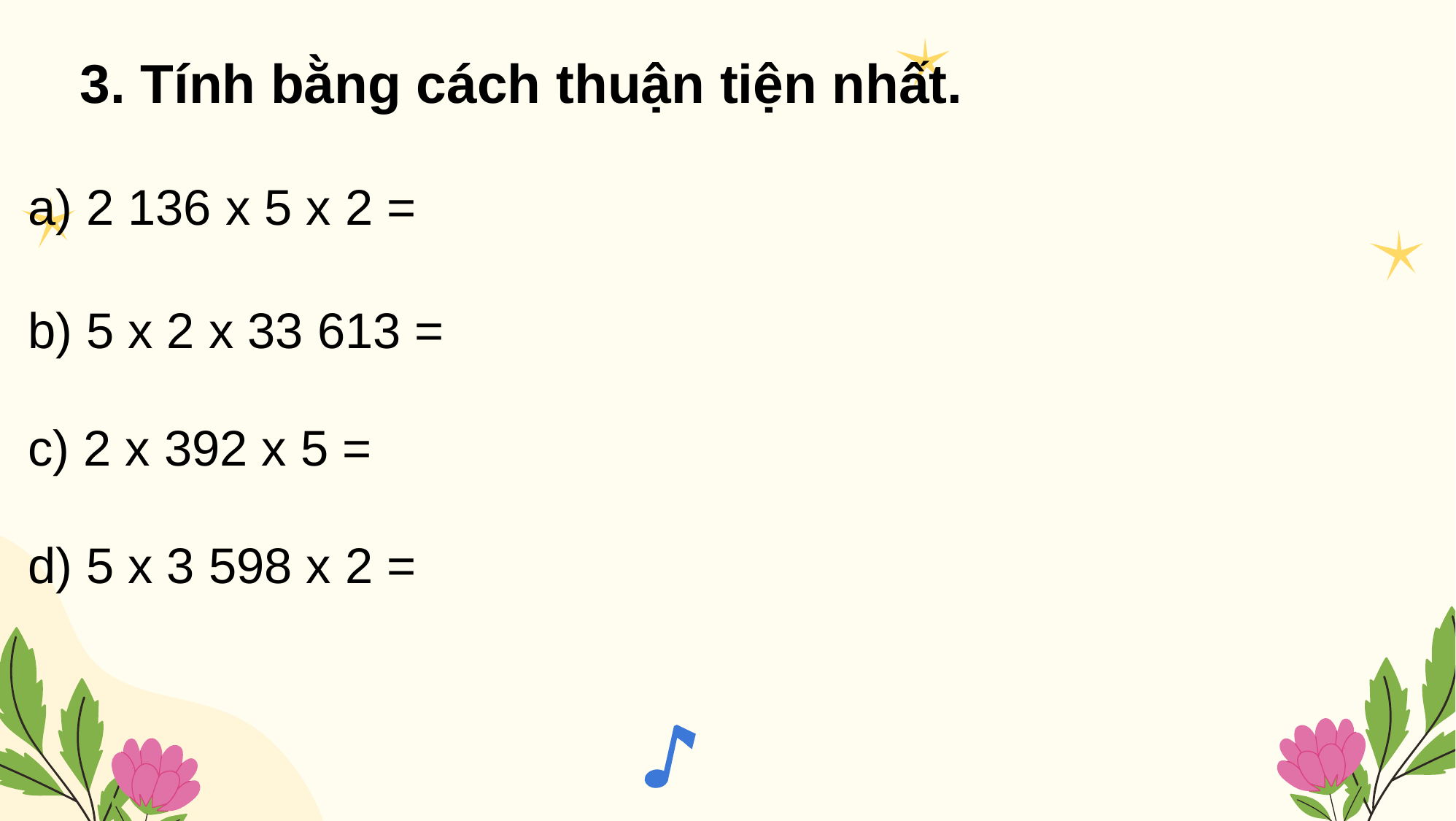

3. Tính bằng cách thuận tiện nhất.

a) 2 136 x 5 x 2 = 2 136 × (5 × 2) = 2 136 × 10 = 21 360

b) 5 x 2 x 33 613 = (5 × 2) × 33 613 = 10 × 33 613 = 336 130

c) 2 x 392 x 5 = (2 × 5) × 392 = 10 × 392 = 3 920

d) 5 x 3 598 x 2 = 3 598 × (5 × 2) = 3 598 × 10 = 35 980